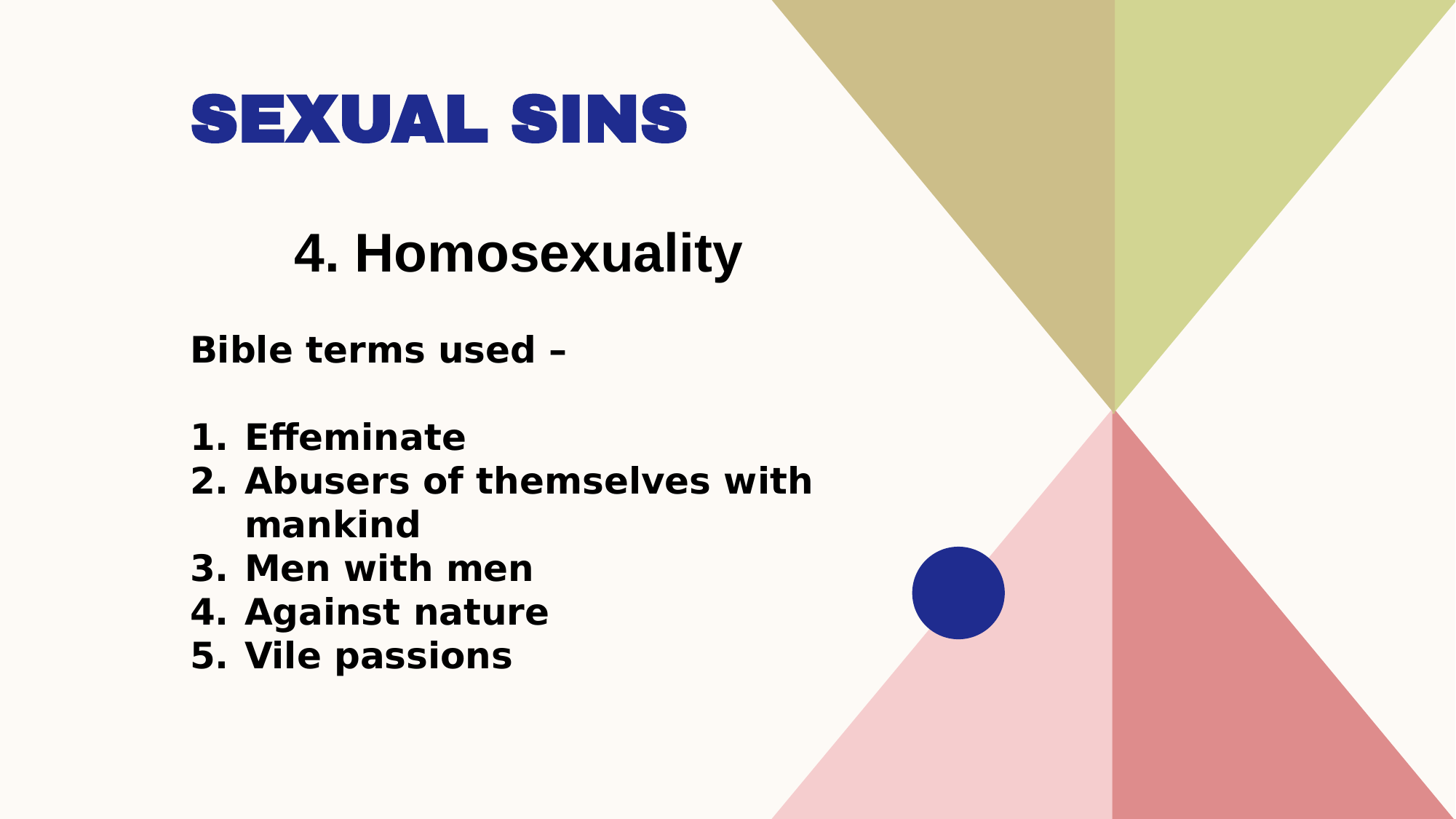

# Sexual sins
4. Homosexuality

Bible terms used –

Effeminate
Abusers of themselves with mankind
Men with men
Against nature
Vile passions